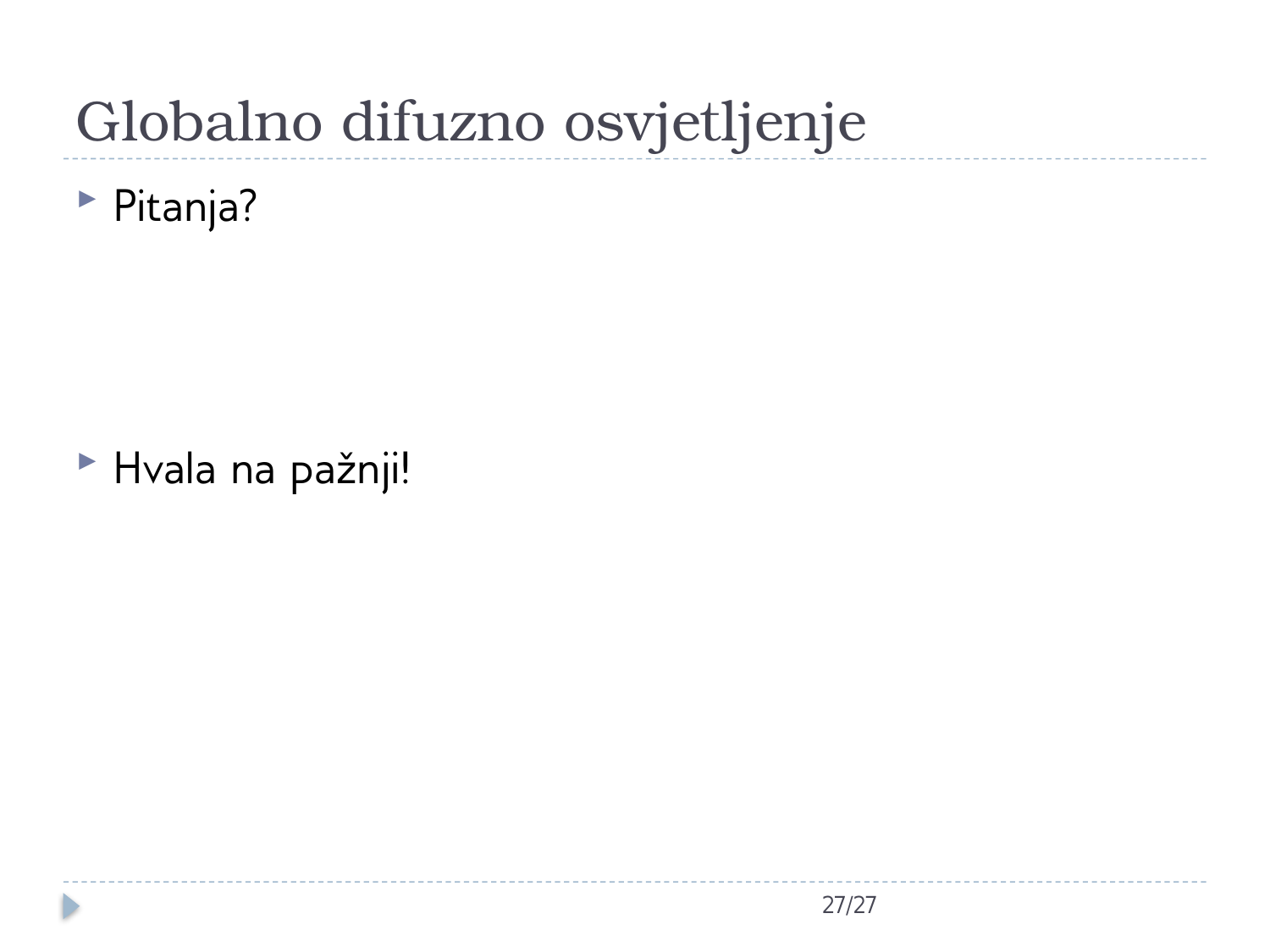

# Globalno difuzno osvjetljenje
Pitanja?

Hvala na pažnji!
27/27